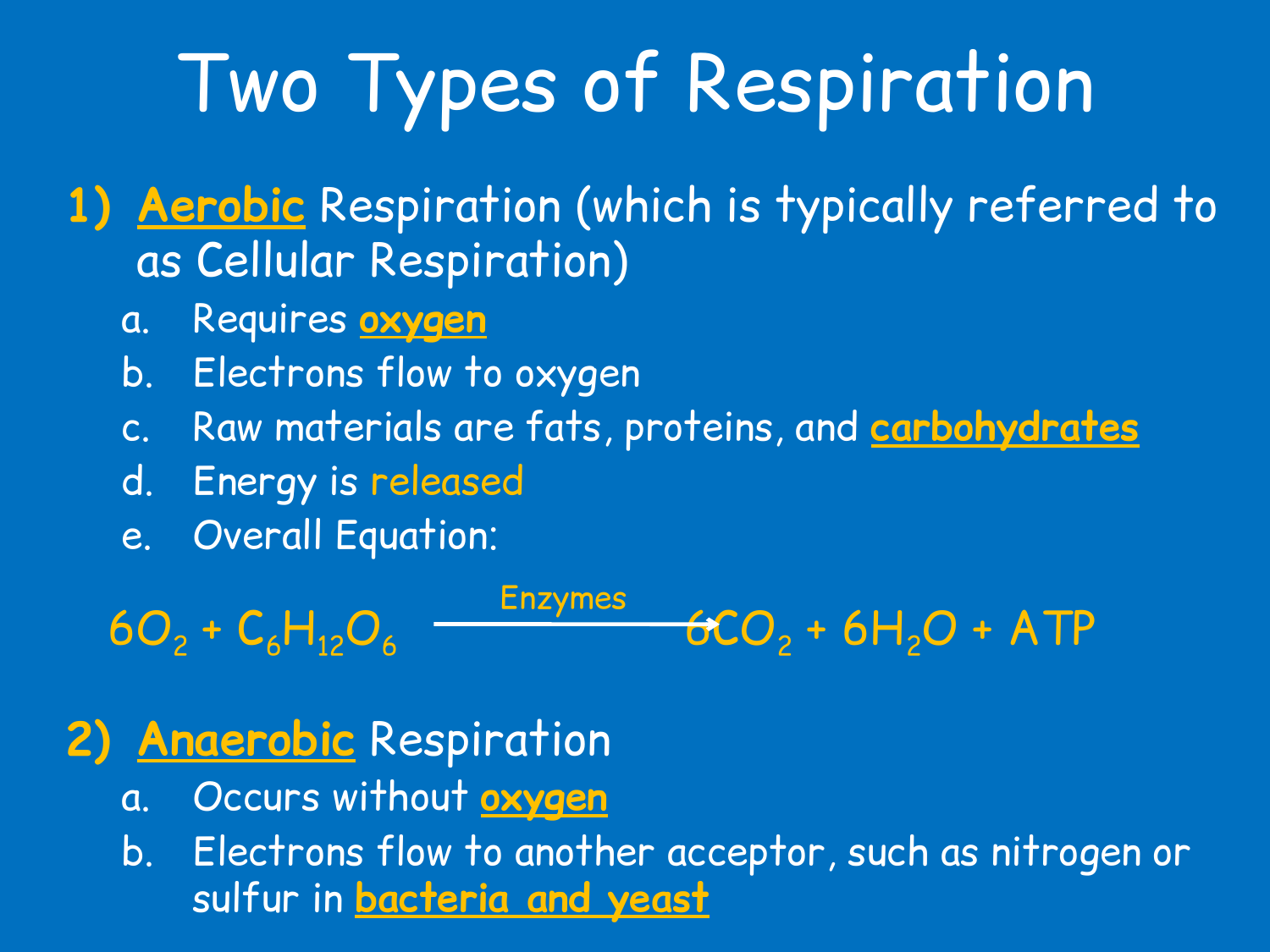

# Two Types of Respiration
Aerobic Respiration (which is typically referred to as Cellular Respiration)
Requires oxygen
Electrons flow to oxygen
Raw materials are fats, proteins, and carbohydrates
Energy is released
Overall Equation:

Anaerobic Respiration
Occurs without oxygen
Electrons flow to another acceptor, such as nitrogen or sulfur in bacteria and yeast

Enzymes
6O2 + C6H12O6    		     6CO2 + 6H2O + ATP